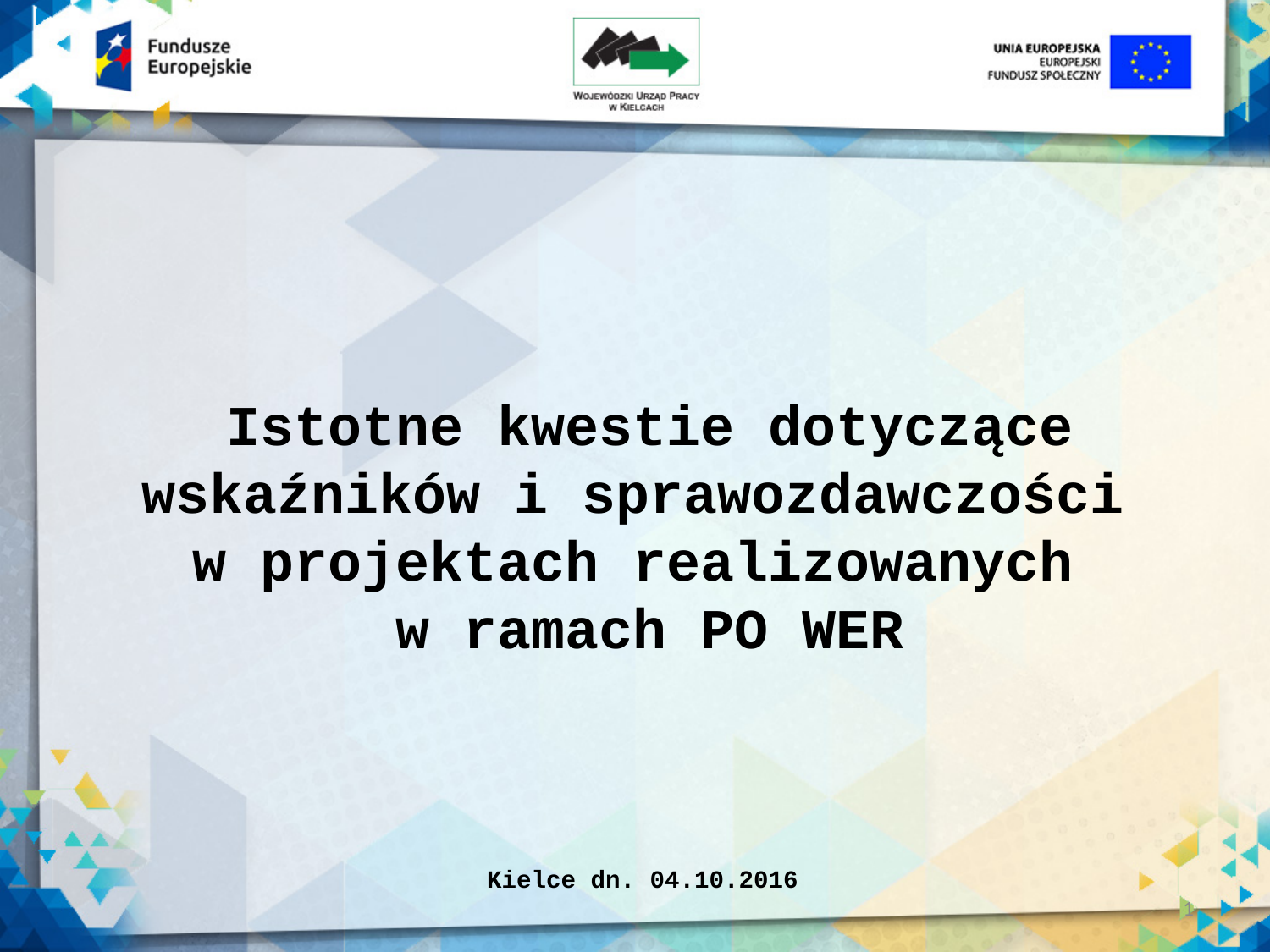

Istotne kwestie dotyczące wskaźników i sprawozdawczości
w projektach realizowanych
w ramach PO WER

Kielce dn. 04.10.2016

1